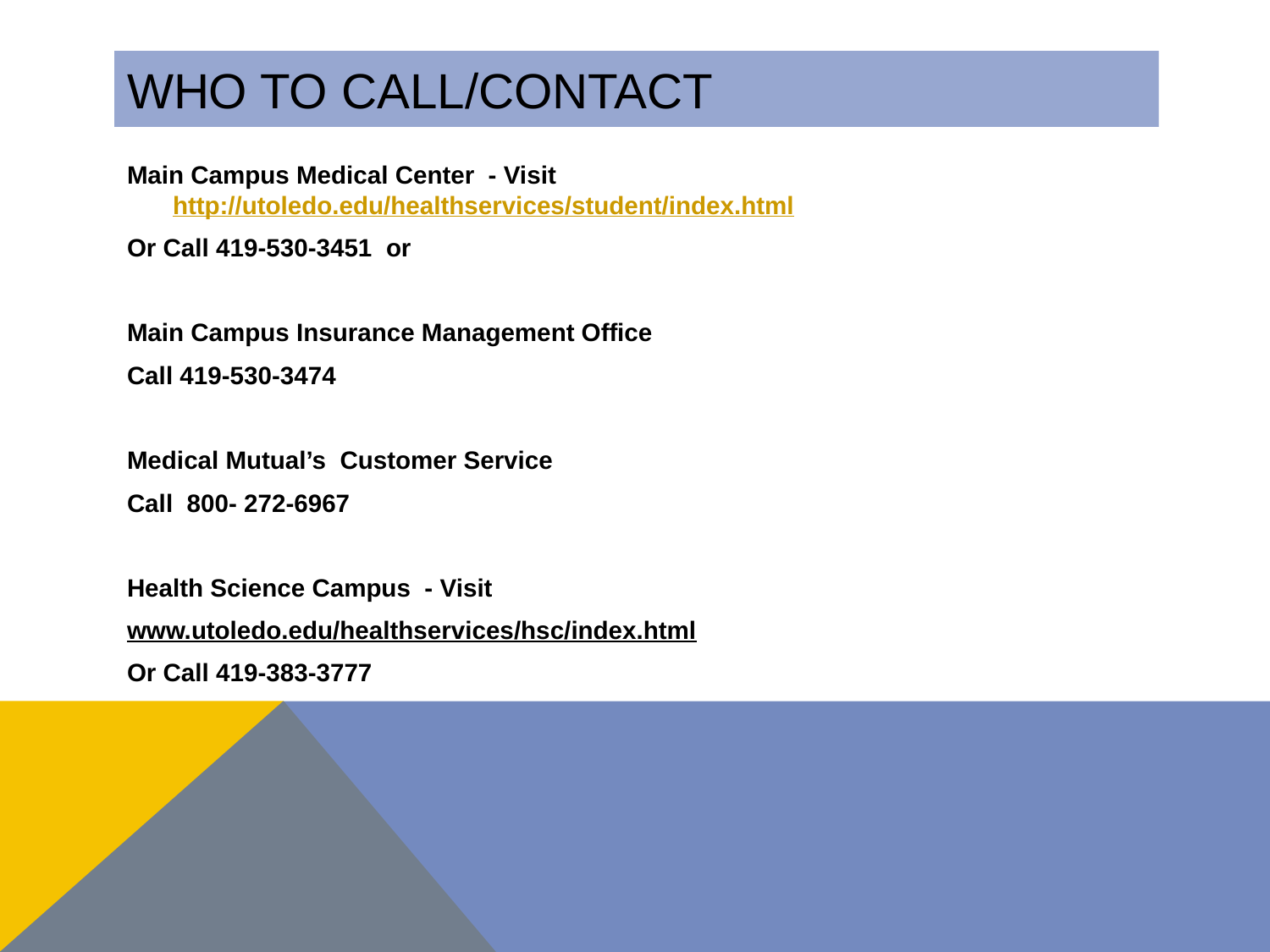

# Who To Call/Contact
Main Campus Medical Center  - Visit http://utoledo.edu/healthservices/student/index.html
Or Call 419-530-3451  or

Main Campus Insurance Management Office
Call 419-530-3474

Medical Mutual’s  Customer Service
Call  800- 272-6967

Health Science Campus  - Visit
www.utoledo.edu/healthservices/hsc/index.html
Or Call 419-383-3777